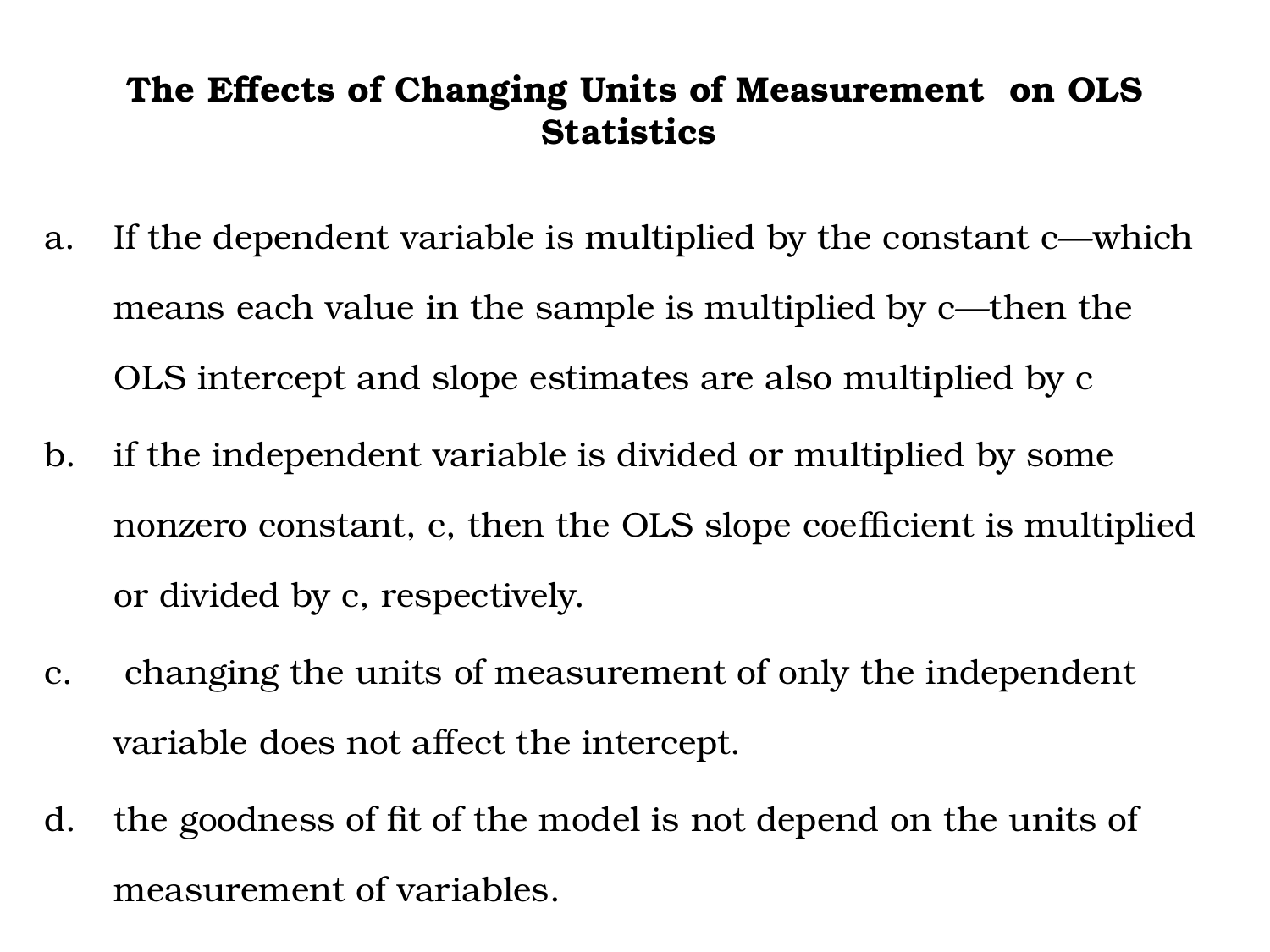

# The Effects of Changing Units of Measurement  on OLS Statistics
If the dependent variable is multiplied by the constant c—which means each value in the sample is multiplied by c—then the OLS intercept and slope estimates are also multiplied by c
if the independent variable is divided or multiplied by some nonzero constant, c, then the OLS slope coefficient is multiplied or divided by c, respectively.
 changing the units of measurement of only the independent variable does not affect the intercept.
the goodness of fit of the model is not depend on the units of measurement of variables.